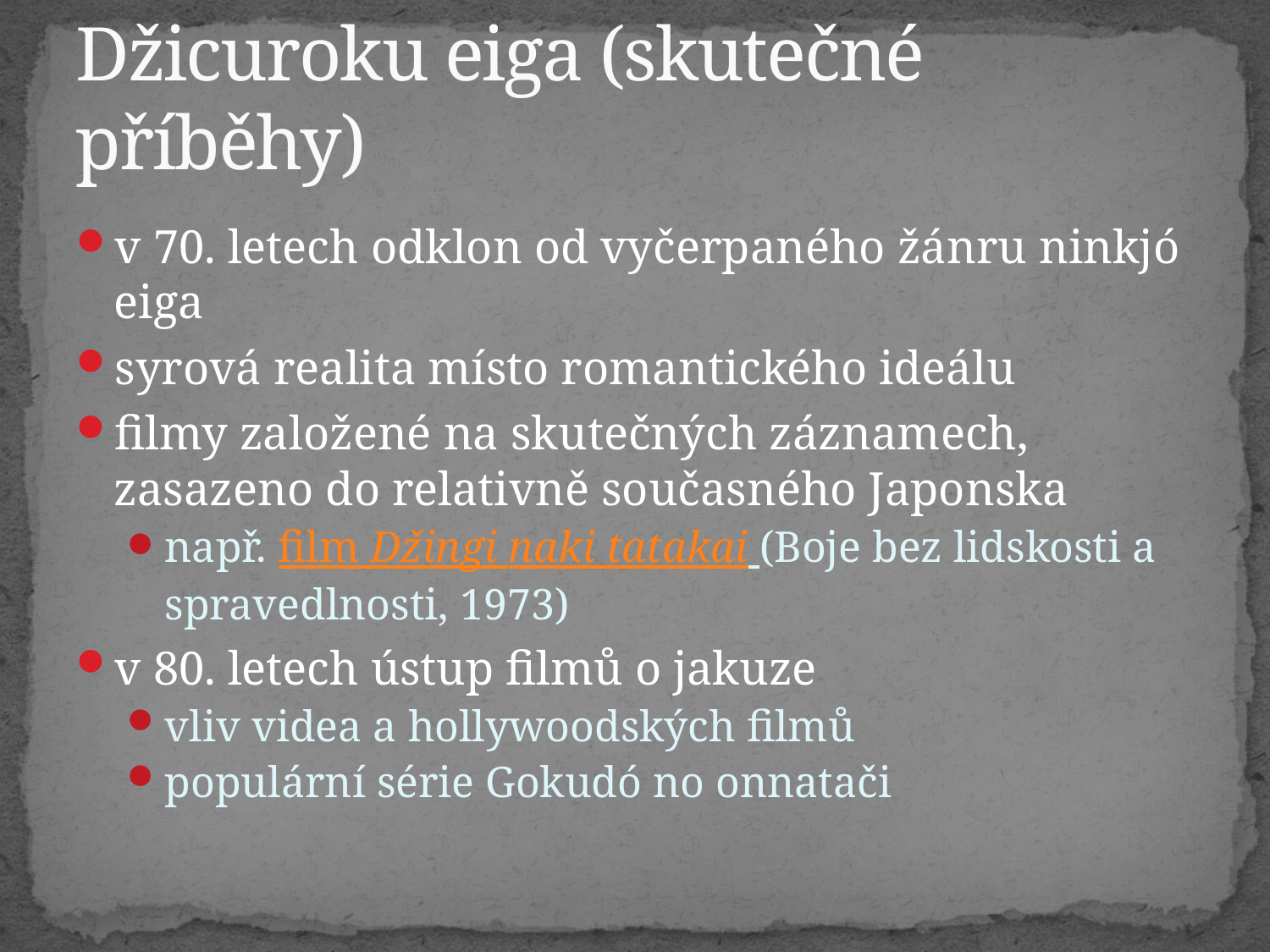

# Džicuroku eiga (skutečné příběhy)
v 70. letech odklon od vyčerpaného žánru ninkjó eiga
syrová realita místo romantického ideálu
filmy založené na skutečných záznamech, zasazeno do relativně současného Japonska
např. film Džingi naki tatakai (Boje bez lidskosti a spravedlnosti, 1973)
v 80. letech ústup filmů o jakuze
vliv videa a hollywoodských filmů
populární série Gokudó no onnatači